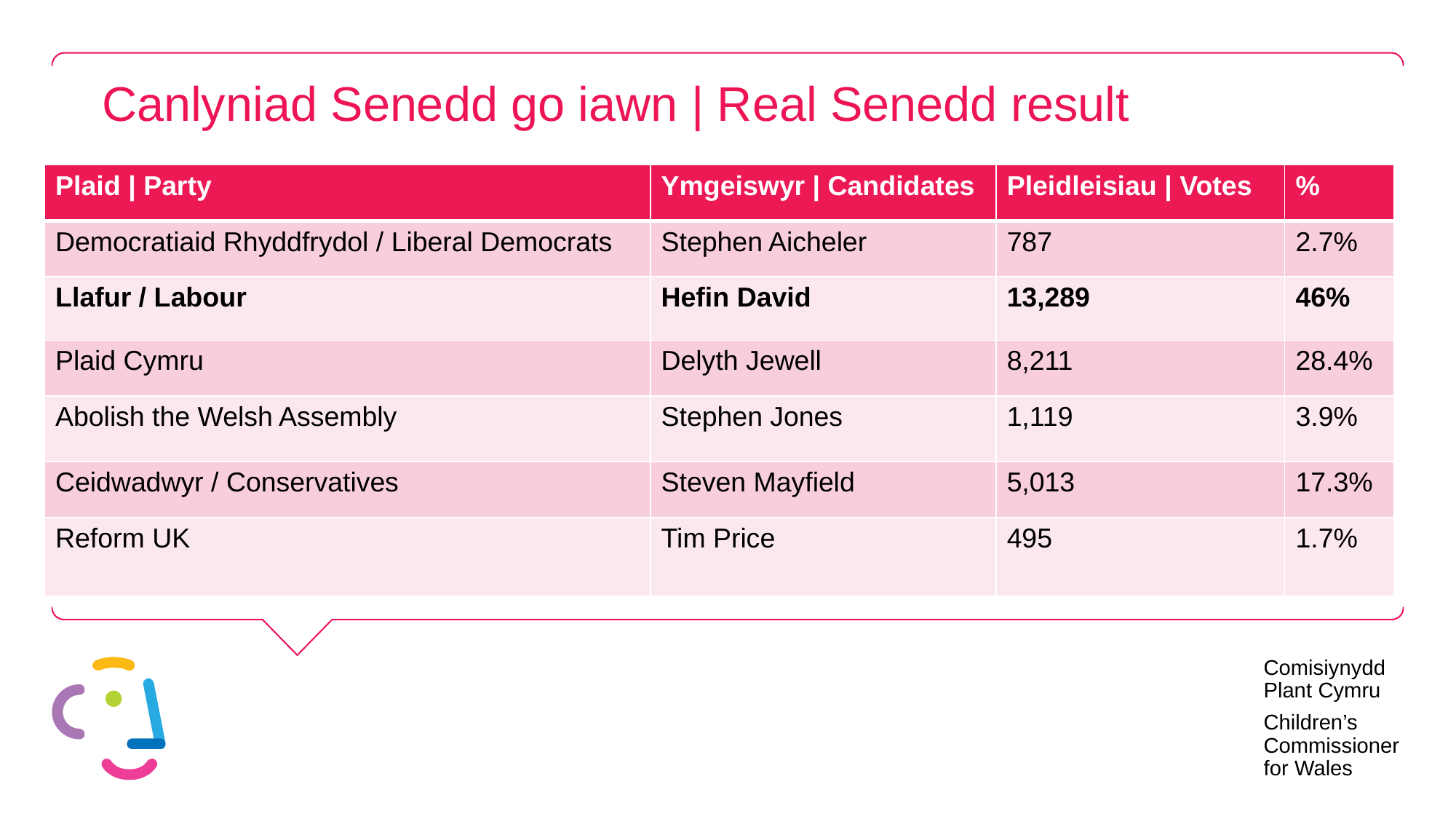

# Canlyniad Senedd go iawn | Real Senedd result
| Plaid | Party | Ymgeiswyr | Candidates | Pleidleisiau | Votes | % |
| --- | --- | --- | --- |
| Democratiaid Rhyddfrydol / Liberal Democrats | Stephen Aicheler | 787 | 2.7% |
| Llafur / Labour | Hefin David | 13,289 | 46% |
| Plaid Cymru | Delyth Jewell | 8,211 | 28.4% |
| Abolish the Welsh Assembly | Stephen Jones | 1,119 | 3.9% |
| Ceidwadwyr / Conservatives | Steven Mayfield | 5,013 | 17.3% |
| Reform UK | Tim Price | 495 | 1.7% |